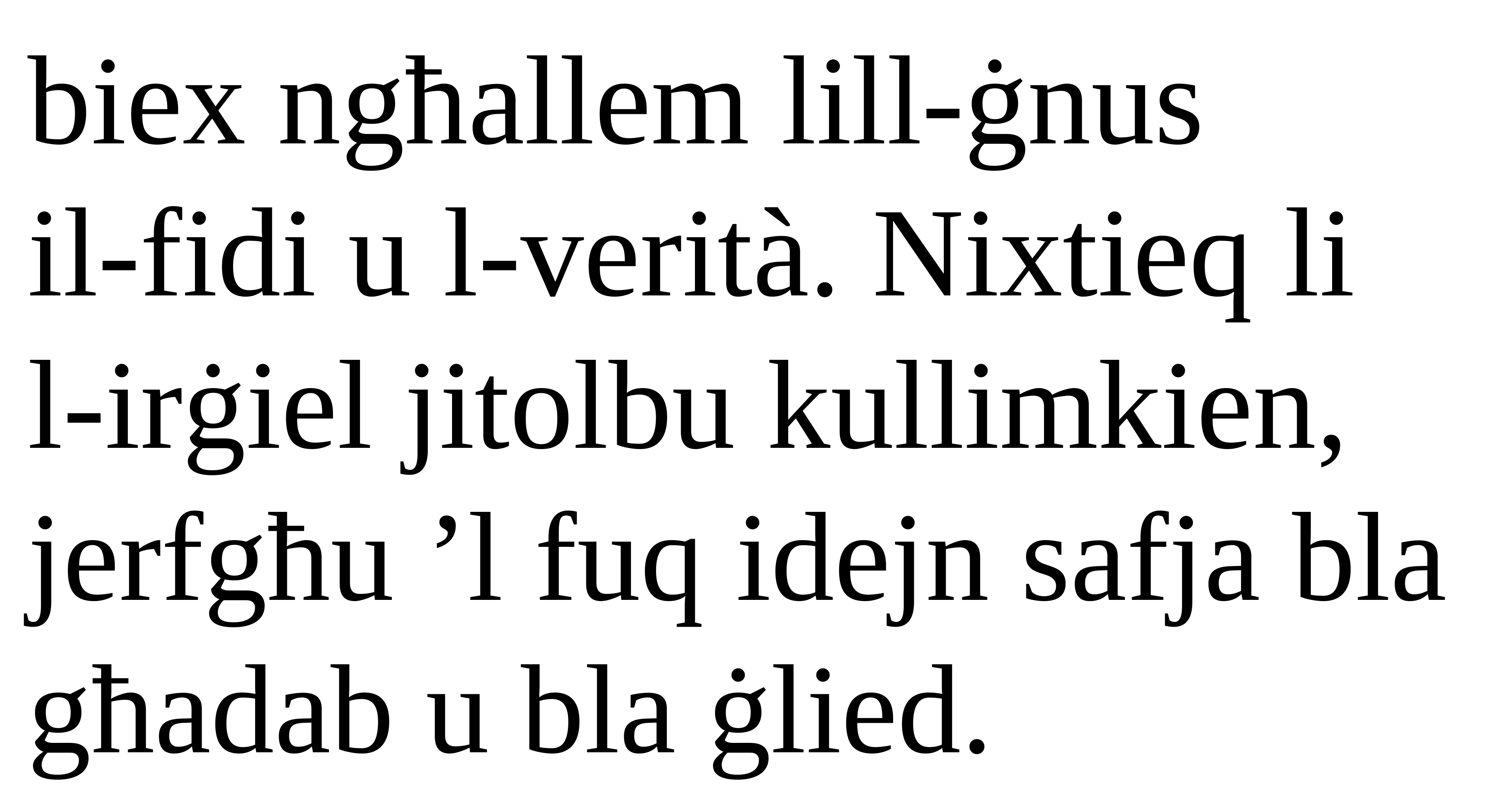

biex ngħallem lill-ġnus
il-fidi u l-verità. Nixtieq li
l-irġiel jitolbu kullimkien, jerfgħu ’l fuq idejn safja bla għadab u bla ġlied.